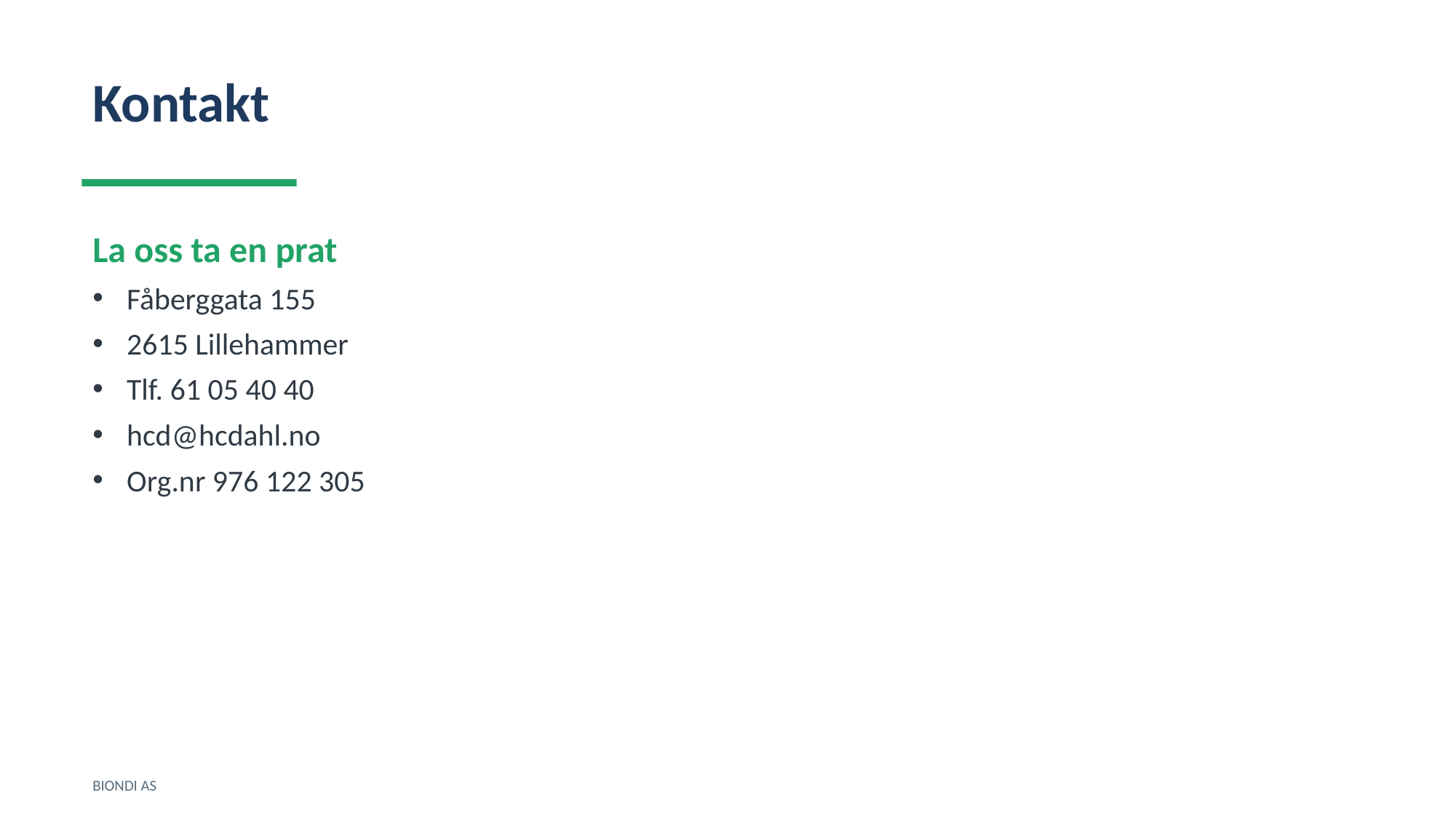

Kontakt

La oss ta en prat
Fåberggata 155
2615 Lillehammer
Tlf. 61 05 40 40
hcd@hcdahl.no
Org.nr 976 122 305
BIONDI AS